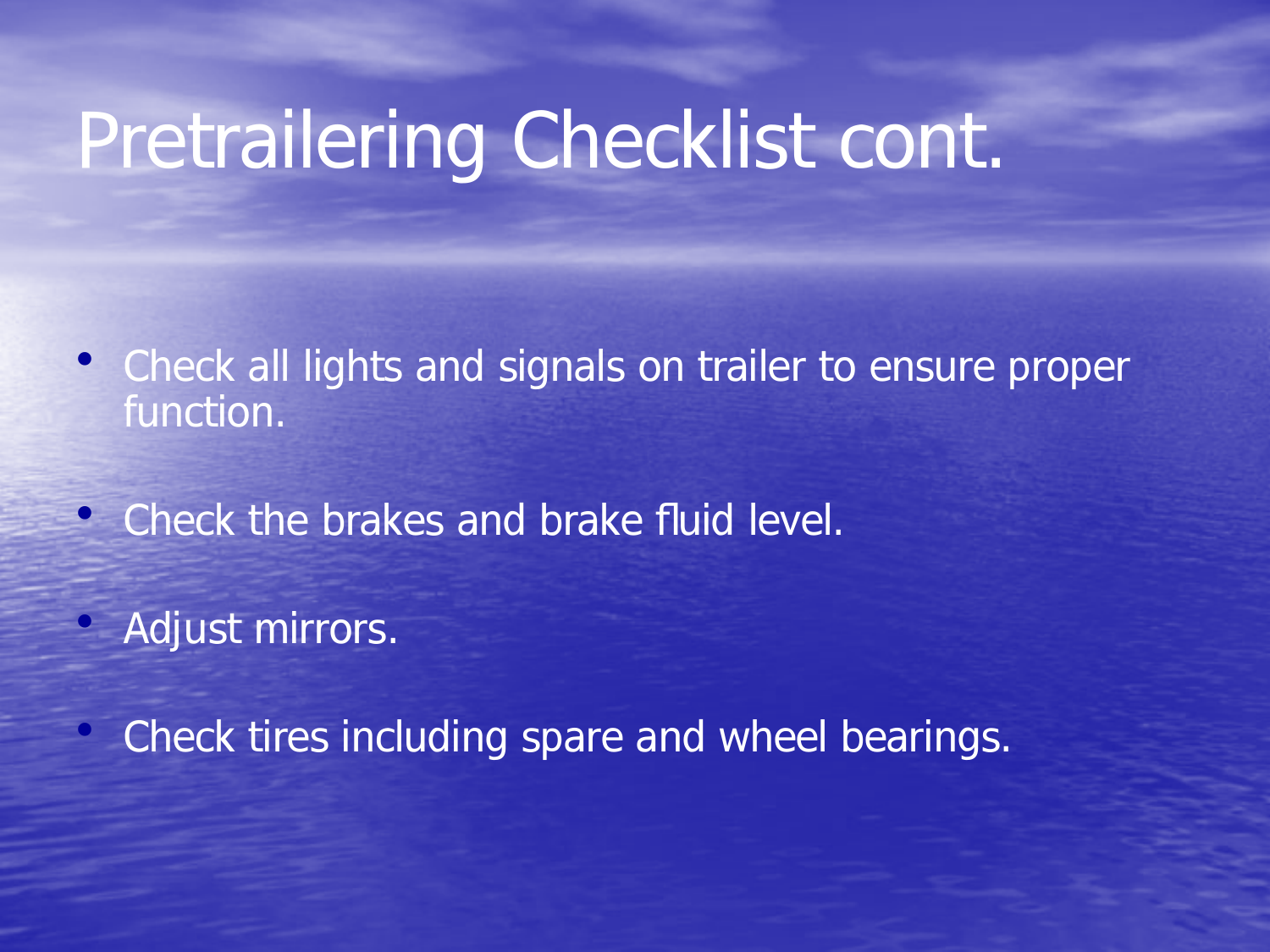

# Pretrailering Checklist cont.
Check all lights and signals on trailer to ensure proper function.

Check the brakes and brake fluid level.

Adjust mirrors.

Check tires including spare and wheel bearings.